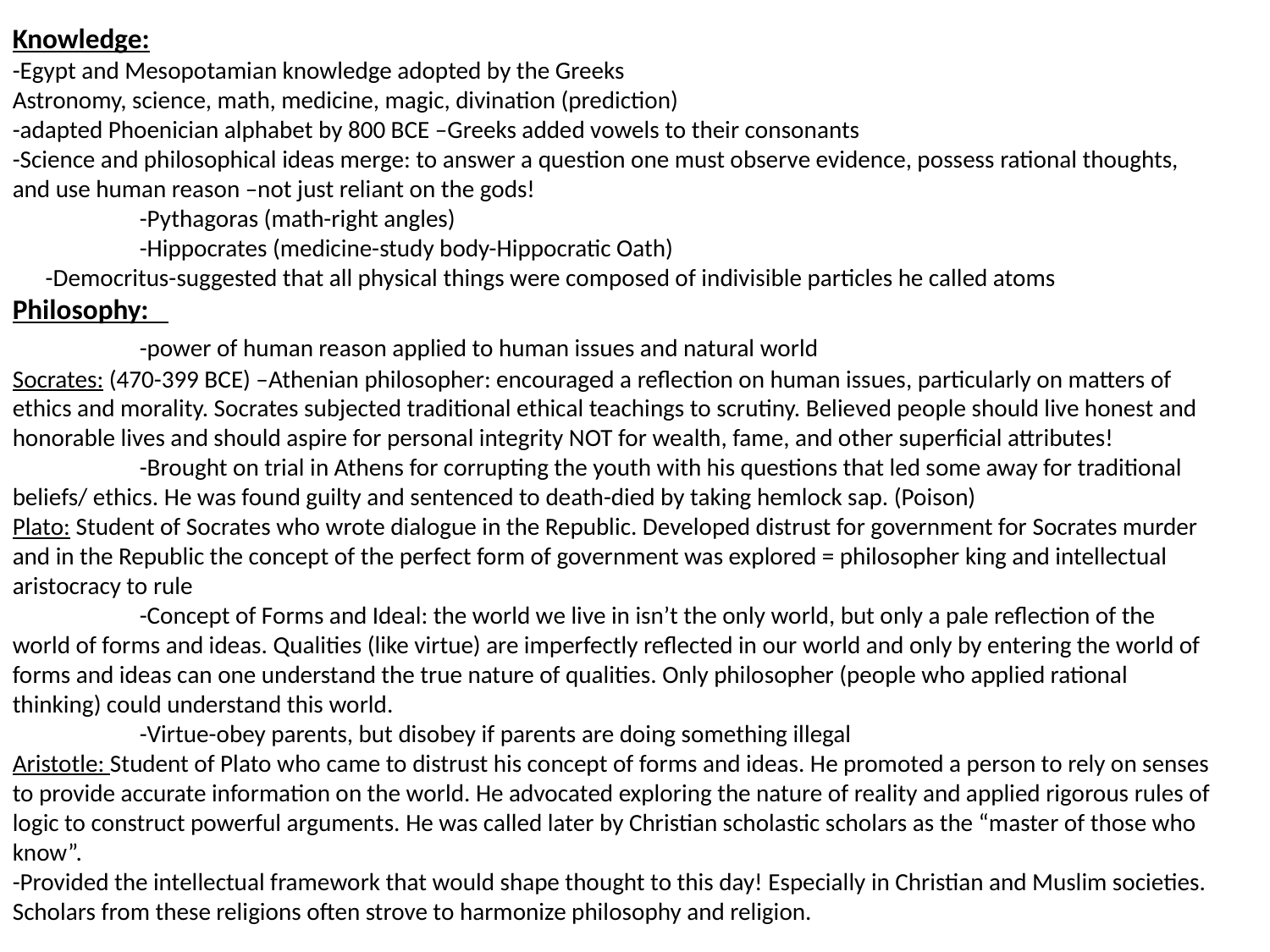

Knowledge:
-Egypt and Mesopotamian knowledge adopted by the Greeks
Astronomy, science, math, medicine, magic, divination (prediction)
-adapted Phoenician alphabet by 800 BCE –Greeks added vowels to their consonants
-Science and philosophical ideas merge: to answer a question one must observe evidence, possess rational thoughts, and use human reason –not just reliant on the gods!
	-Pythagoras (math-right angles)
	-Hippocrates (medicine-study body-Hippocratic Oath)
      -Democritus-suggested that all physical things were composed of indivisible particles he called atoms
Philosophy:
	-power of human reason applied to human issues and natural world
Socrates: (470-399 BCE) –Athenian philosopher: encouraged a reflection on human issues, particularly on matters of ethics and morality. Socrates subjected traditional ethical teachings to scrutiny. Believed people should live honest and honorable lives and should aspire for personal integrity NOT for wealth, fame, and other superficial attributes!
	-Brought on trial in Athens for corrupting the youth with his questions that led some away for traditional beliefs/ ethics. He was found guilty and sentenced to death-died by taking hemlock sap. (Poison)
Plato: Student of Socrates who wrote dialogue in the Republic. Developed distrust for government for Socrates murder and in the Republic the concept of the perfect form of government was explored = philosopher king and intellectual aristocracy to rule
	-Concept of Forms and Ideal: the world we live in isn’t the only world, but only a pale reflection of the world of forms and ideas. Qualities (like virtue) are imperfectly reflected in our world and only by entering the world of forms and ideas can one understand the true nature of qualities. Only philosopher (people who applied rational thinking) could understand this world.
	-Virtue-obey parents, but disobey if parents are doing something illegal
Aristotle: Student of Plato who came to distrust his concept of forms and ideas. He promoted a person to rely on senses to provide accurate information on the world. He advocated exploring the nature of reality and applied rigorous rules of logic to construct powerful arguments. He was called later by Christian scholastic scholars as the “master of those who know”.
-Provided the intellectual framework that would shape thought to this day! Especially in Christian and Muslim societies. Scholars from these religions often strove to harmonize philosophy and religion.